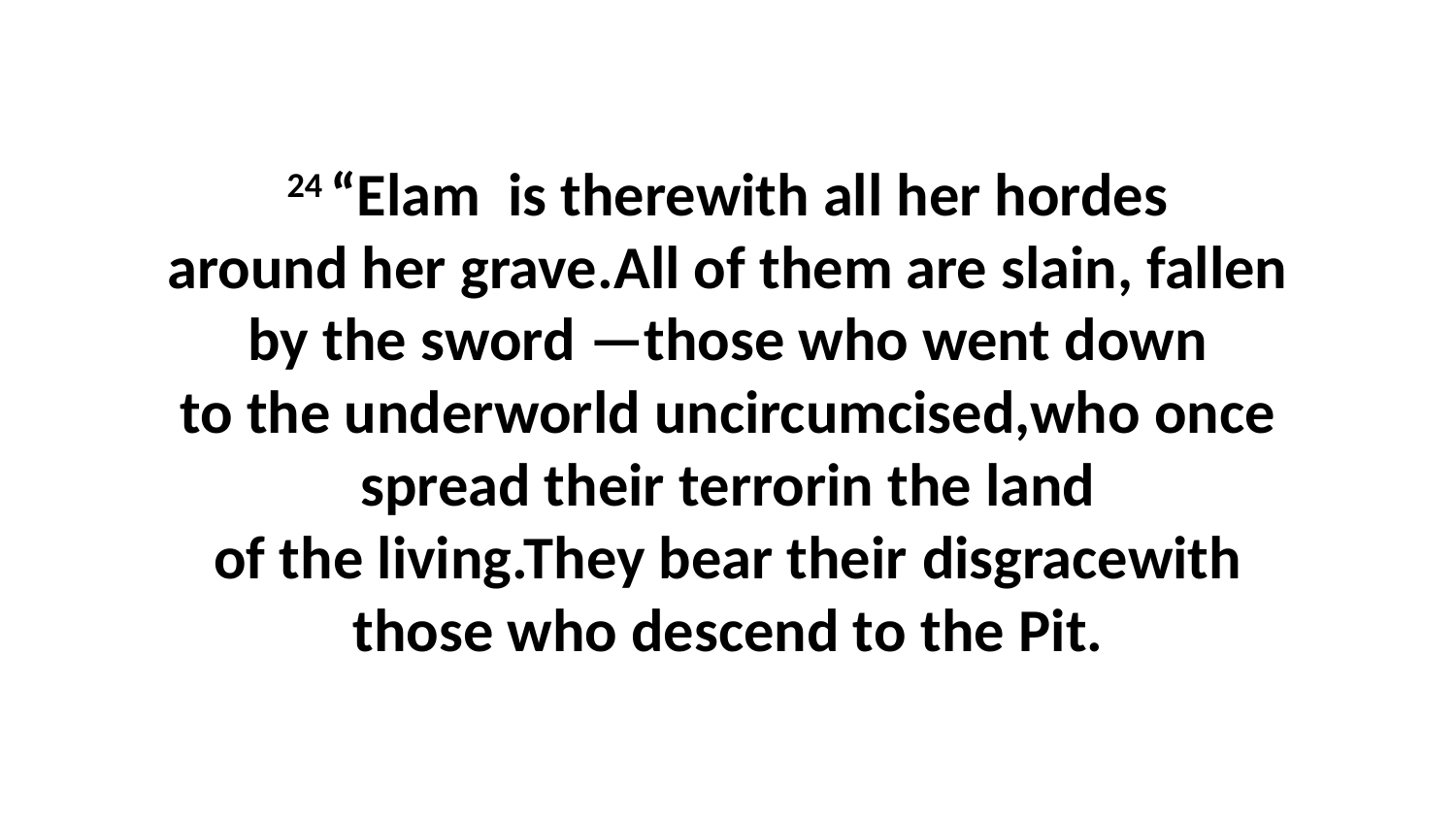

24 “Elam  is therewith all her hordes around her grave.All of them are slain, fallen by the sword —those who went down to the underworld uncircumcised,who once spread their terrorin the land of the living.They bear their disgracewith those who descend to the Pit.